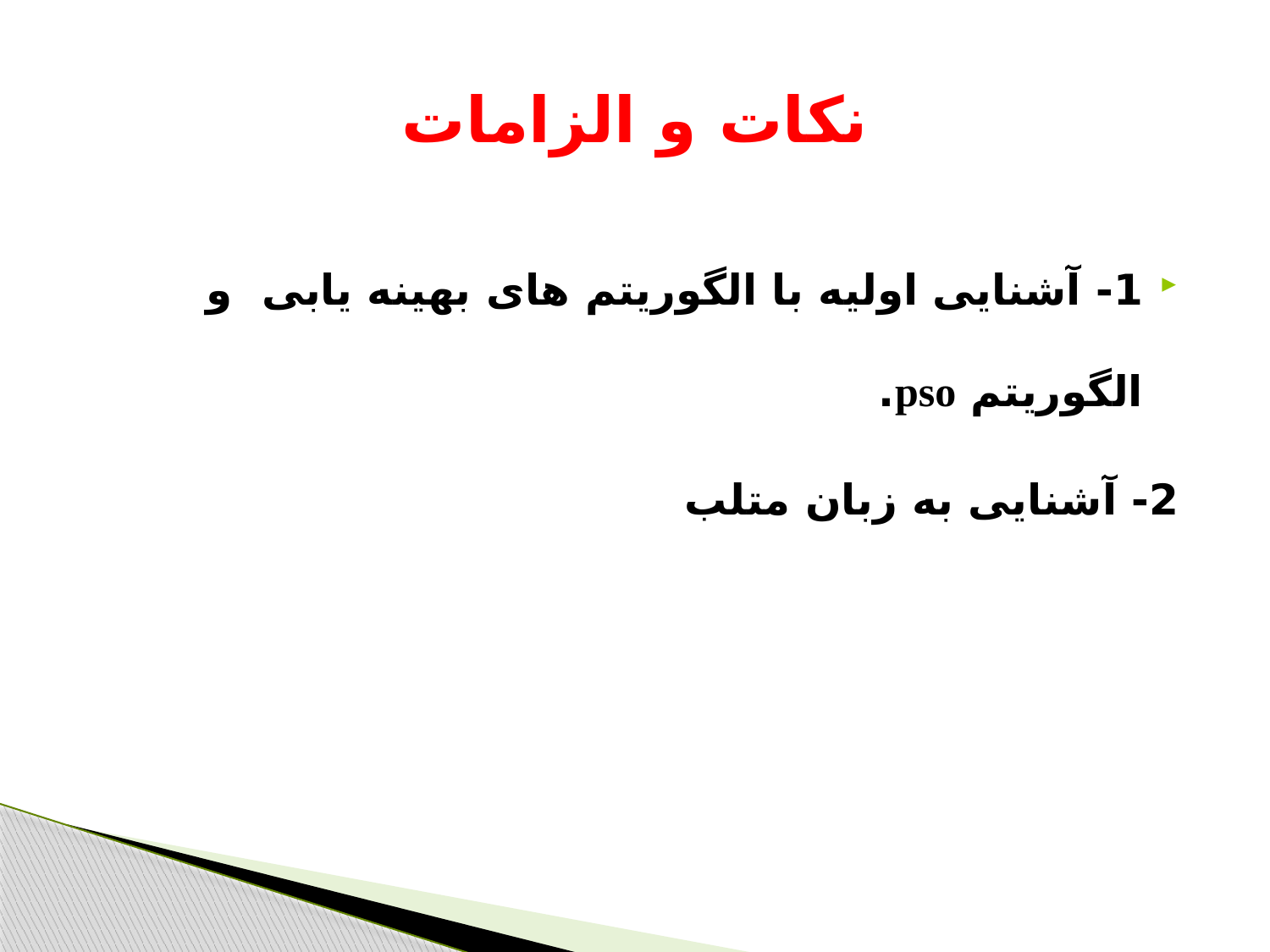

# نکات و الزامات
1- آشنایی اولیه با الگوریتم های بهینه یابی  و الگوریتم pso.
2- آشنایی به زبان متلب